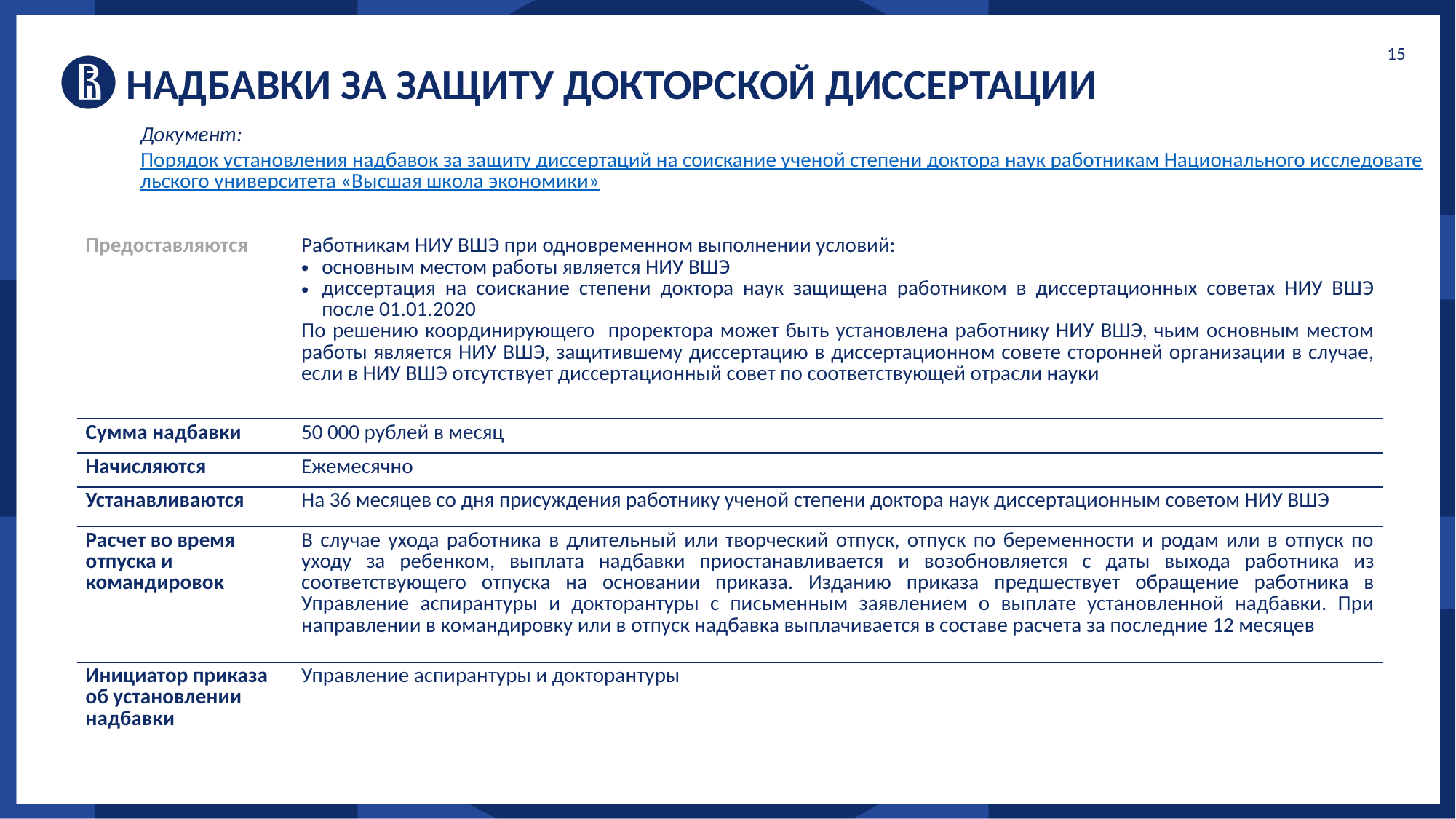

15
Надбавки за защиту докторской диссертации
Документ:
Порядок установления надбавок за защиту диссертаций на соискание ученой степени доктора наук работникам Национального исследовательского университета «Высшая школа экономики»
| Предоставляются | Работникам НИУ ВШЭ при одновременном выполнении условий: основным местом работы является НИУ ВШЭ диссертация на соискание степени доктора наук защищена работником в диссертационных советах НИУ ВШЭ после 01.01.2020 По решению координирующего проректора может быть установлена работнику НИУ ВШЭ, чьим основным местом работы является НИУ ВШЭ, защитившему диссертацию в диссертационном совете сторонней организации в случае, если в НИУ ВШЭ отсутствует диссертационный совет по соответствующей отрасли науки |
| --- | --- |
| Сумма надбавки | 50 000 рублей в месяц |
| Начисляются | Ежемесячно |
| Устанавливаются | На 36 месяцев со дня присуждения работнику ученой степени доктора наук диссертационным советом НИУ ВШЭ |
| Расчет во время отпуска и командировок | В случае ухода работника в длительный или творческий отпуск, отпуск по беременности и родам или в отпуск по уходу за ребенком, выплата надбавки приостанавливается и возобновляется с даты выхода работника из соответствующего отпуска на основании приказа. Изданию приказа предшествует обращение работника в Управление аспирантуры и докторантуры с письменным заявлением о выплате установленной надбавки. При направлении в командировку или в отпуск надбавка выплачивается в составе расчета за последние 12 месяцев |
| Инициатор приказа об установлении надбавки | Управление аспирантуры и докторантуры |